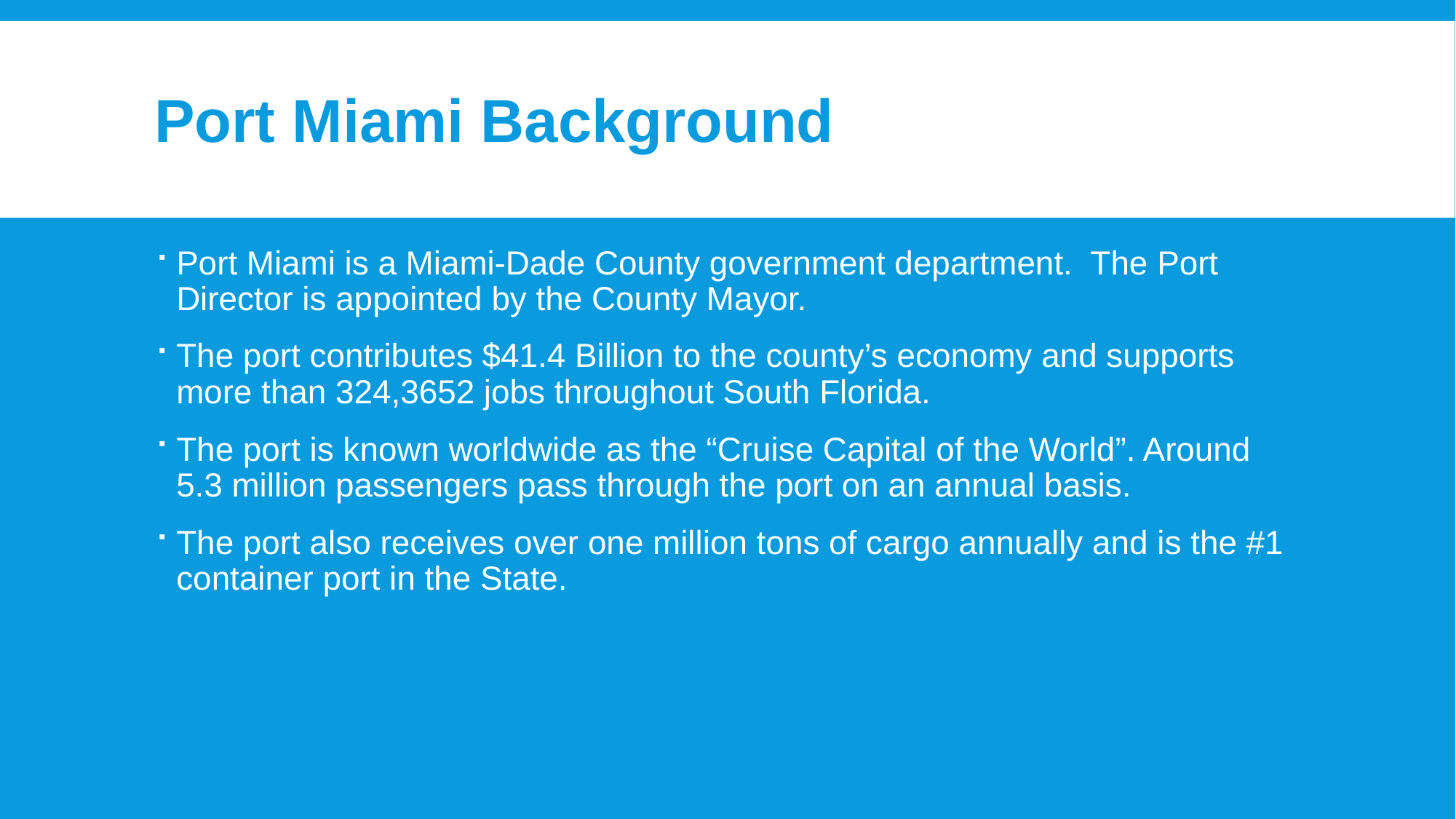

# Port Miami Background
Port Miami is a Miami-Dade County government department.  The Port Director is appointed by the County Mayor.
The port contributes $41.4 Billion to the county’s economy and supports more than 324,3652 jobs throughout South Florida.
The port is known worldwide as the “Cruise Capital of the World”. Around 5.3 million passengers pass through the port on an annual basis.
The port also receives over one million tons of cargo annually and is the #1 container port in the State.